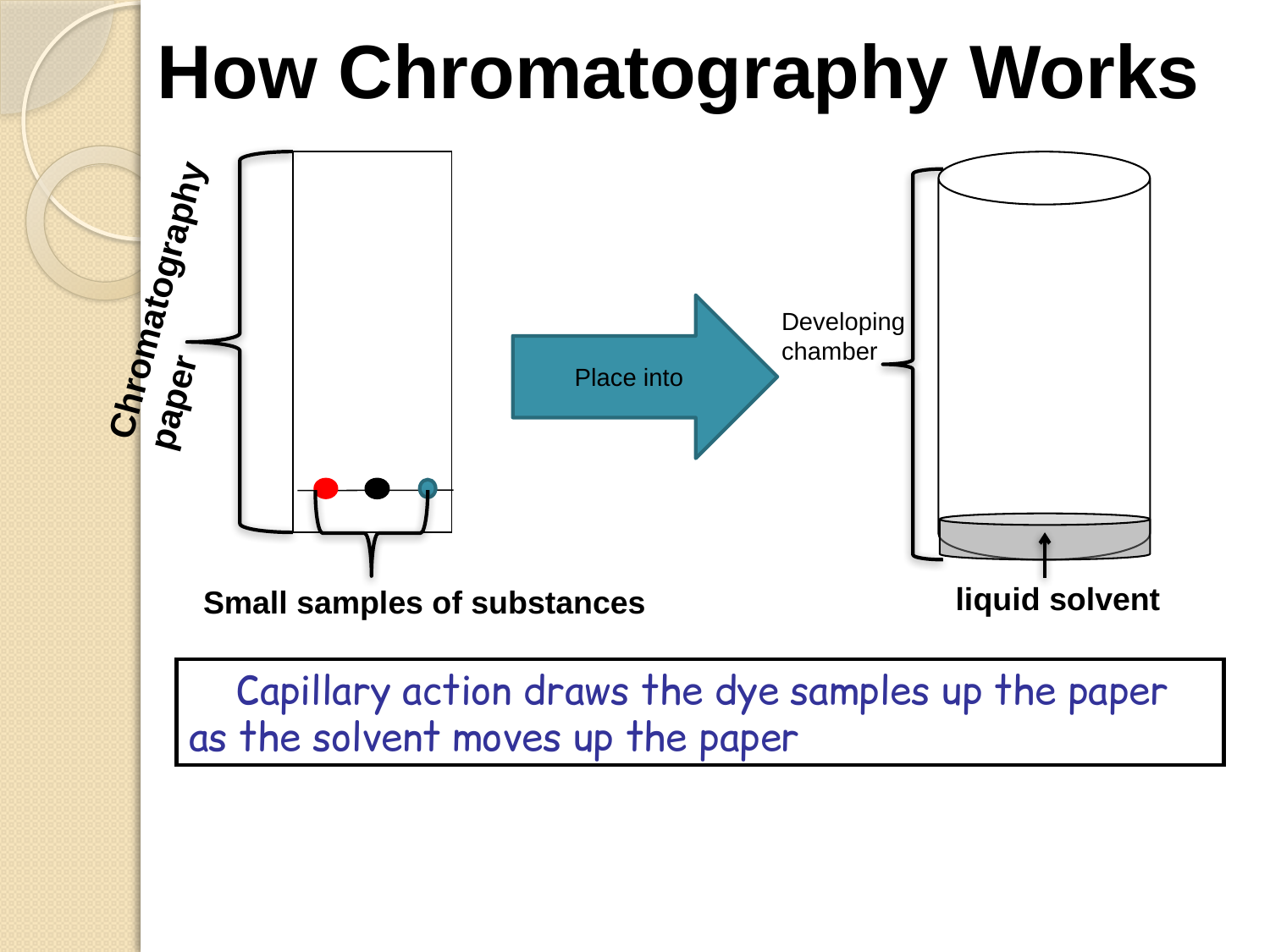

# How Chromatography Works

Chromatography paper

Developing
chamber
Place into

liquid solvent
Small samples of substances
Capillary action draws the dye samples up the paper as the solvent moves up the paper